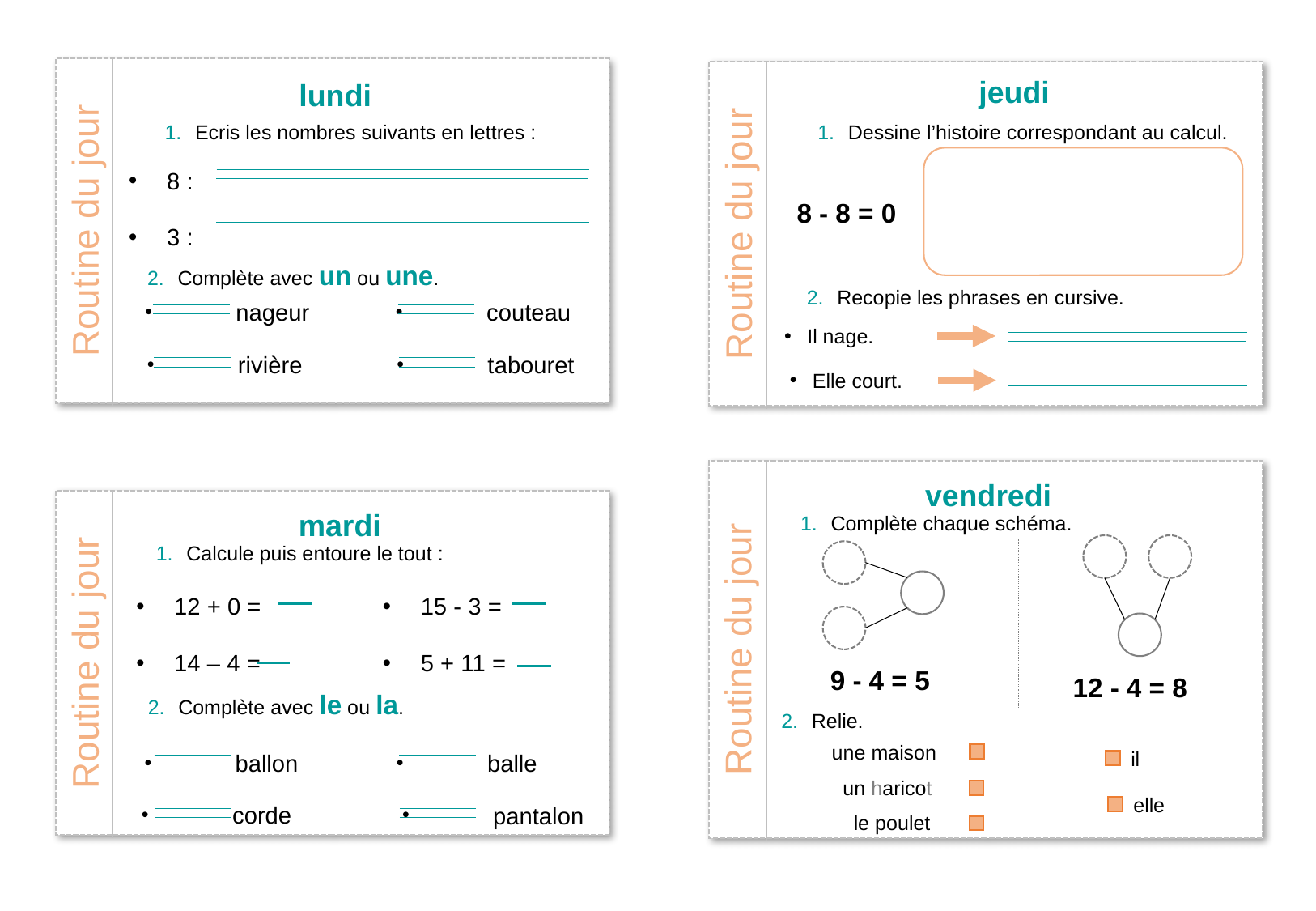

lundi
Routine du jour

jeudi
Routine du jour
Ecris les nombres suivants en lettres :
Dessine l’histoire correspondant au calcul.
8 :
3 :

8 - 8 = 0
Complète avec un ou une.
            nageur
            couteau
            rivière
            tabouret
Recopie les phrases en cursive.
Il nage.
Elle court.

vendredi
Routine du jour

mardi
Routine du jour
Complète chaque schéma.
Calcule puis entoure le tout :

15 - 3 =
5 + 11 =
12 + 0 =
14 – 4 =
9 - 4 = 5
12 - 4 = 8
Complète avec le ou la.
            ballon
            balle
            corde
            pantalon
Relie.
une maison
il

un haricot

elle

le poulet